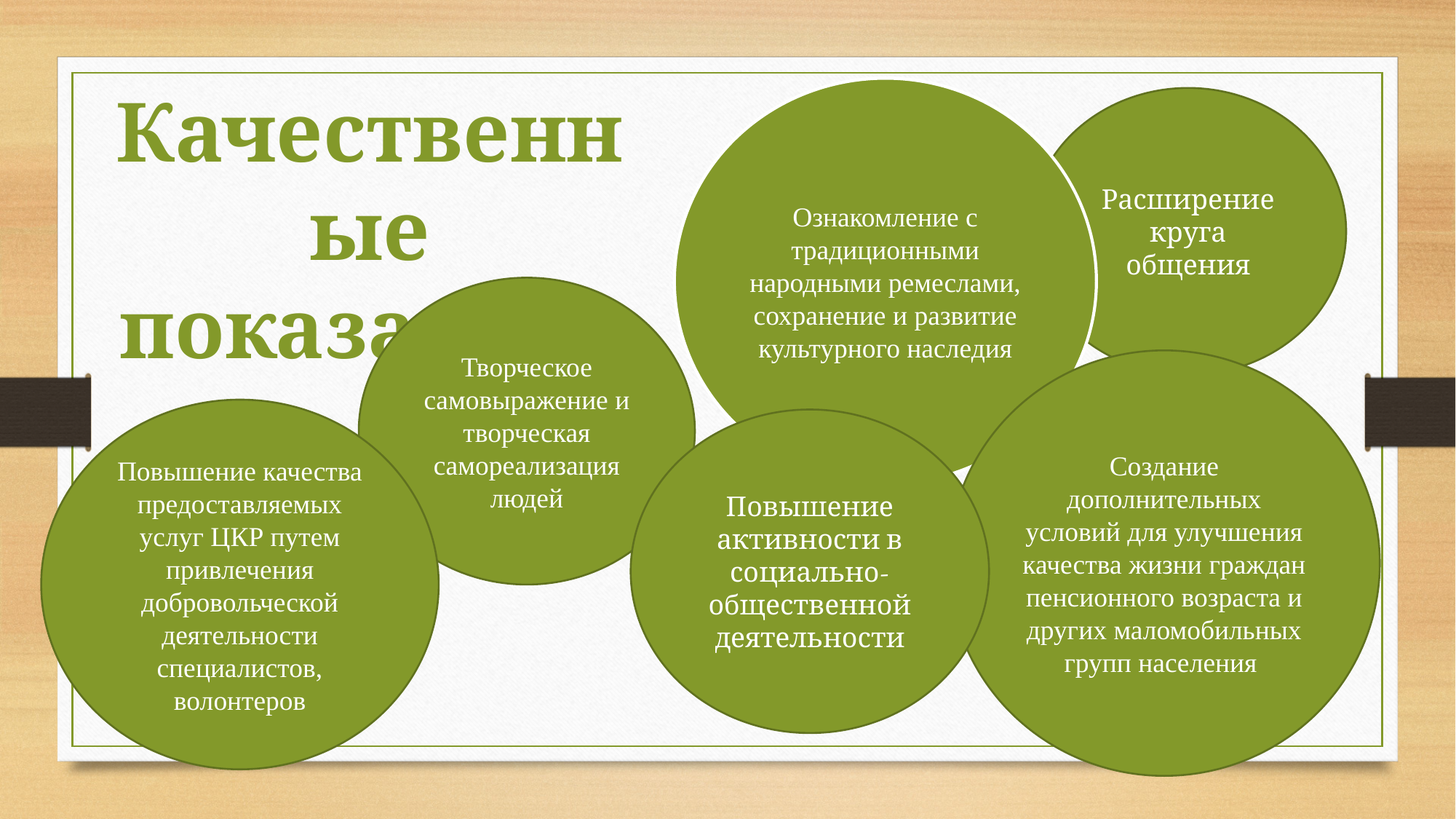

Качественные показатели
Ознакомление с традиционными народными ремеслами, сохранение и развитие культурного наследия
Расширение круга общения
Творческое самовыражение и творческая самореализация людей
Создание дополнительных условий для улучшения качества жизни граждан пенсионного возраста и других маломобильных групп населения
Повышение качества предоставляемых услуг ЦКР путем привлечения добровольческой деятельности специалистов, волонтеров
Повышение активности в социально-общественной деятельности